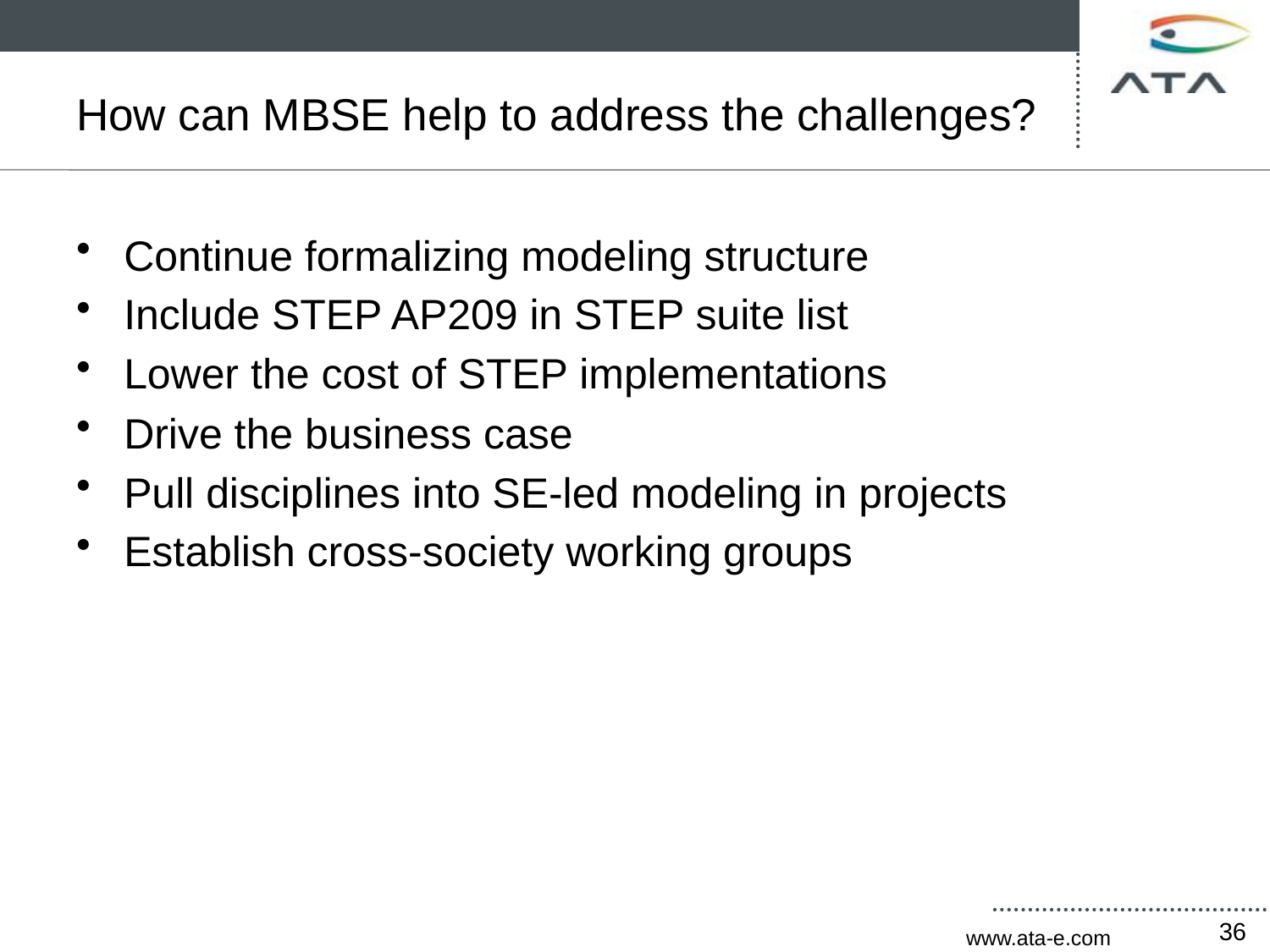

# How can MBSE help to address the challenges?
Continue formalizing modeling structure
Include STEP AP209 in STEP suite list
Lower the cost of STEP implementations
Drive the business case
Pull disciplines into SE-led modeling in projects
Establish cross-society working groups